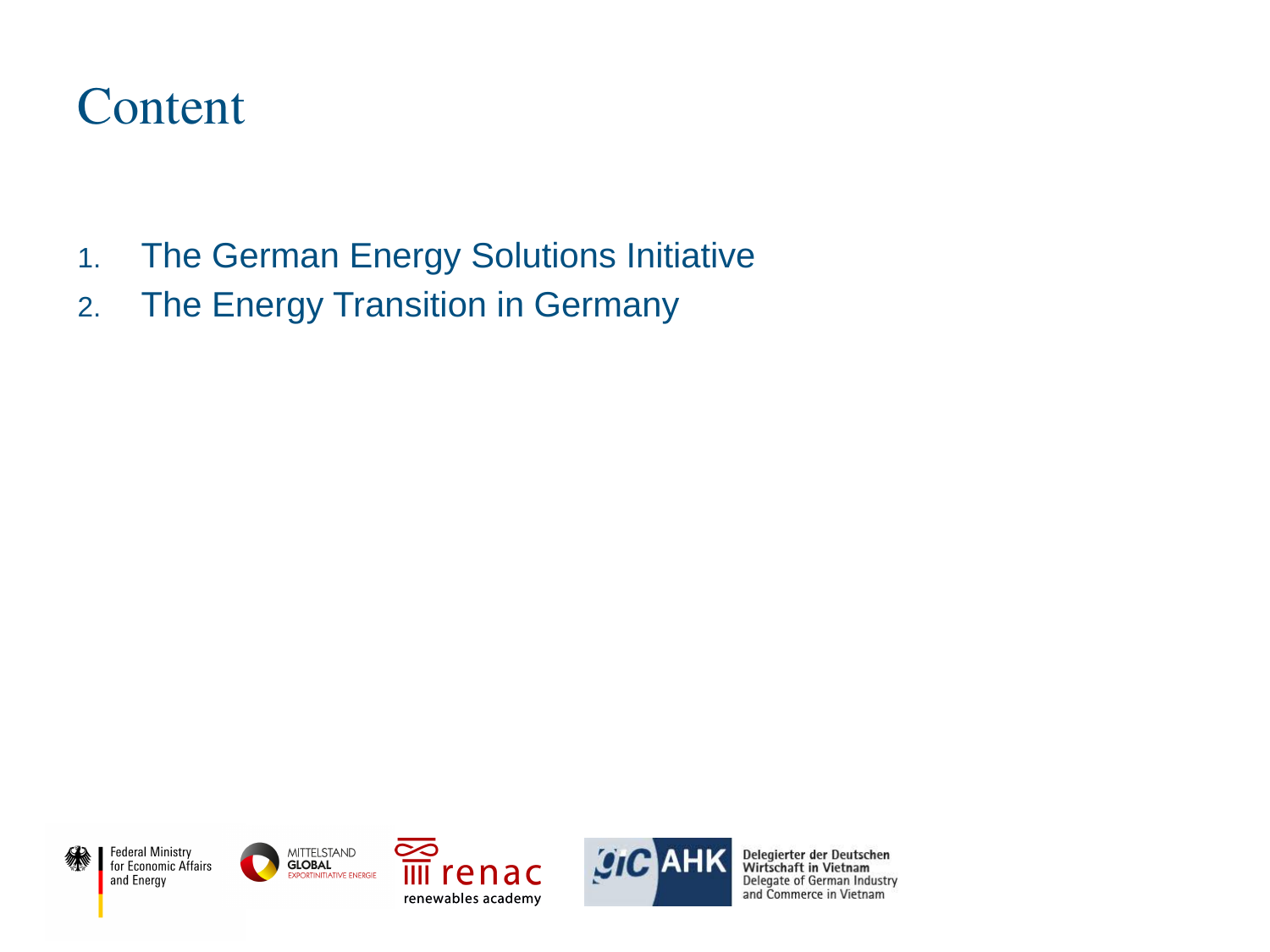

# Content
The German Energy Solutions Initiative
The Energy Transition in Germany